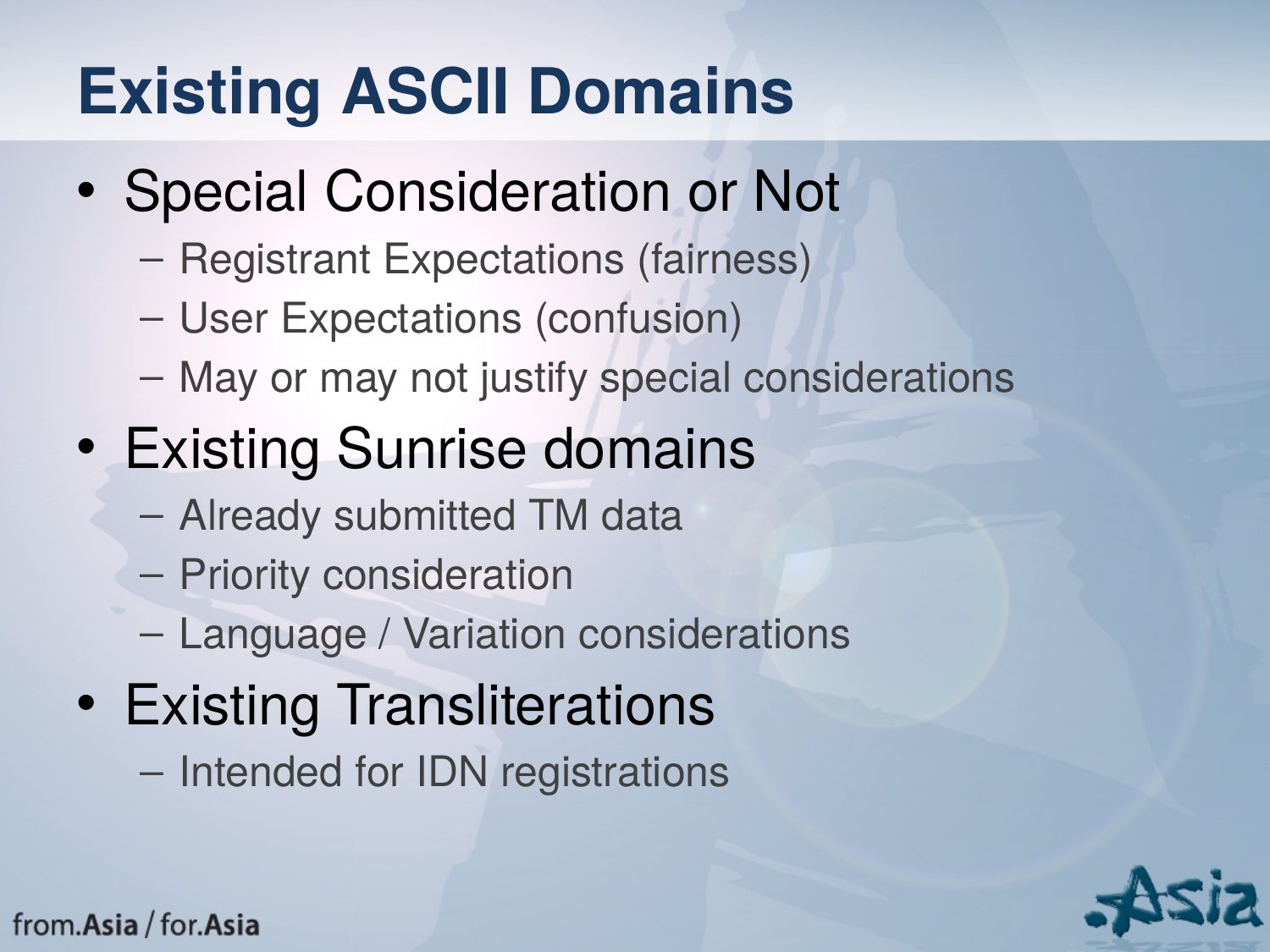

# Existing ASCII Domains
Special Consideration or Not
Registrant Expectations (fairness)
User Expectations (confusion)
May or may not justify special considerations
Existing Sunrise domains
Already submitted TM data
Priority consideration
Language / Variation considerations
Existing Transliterations
Intended for IDN registrations